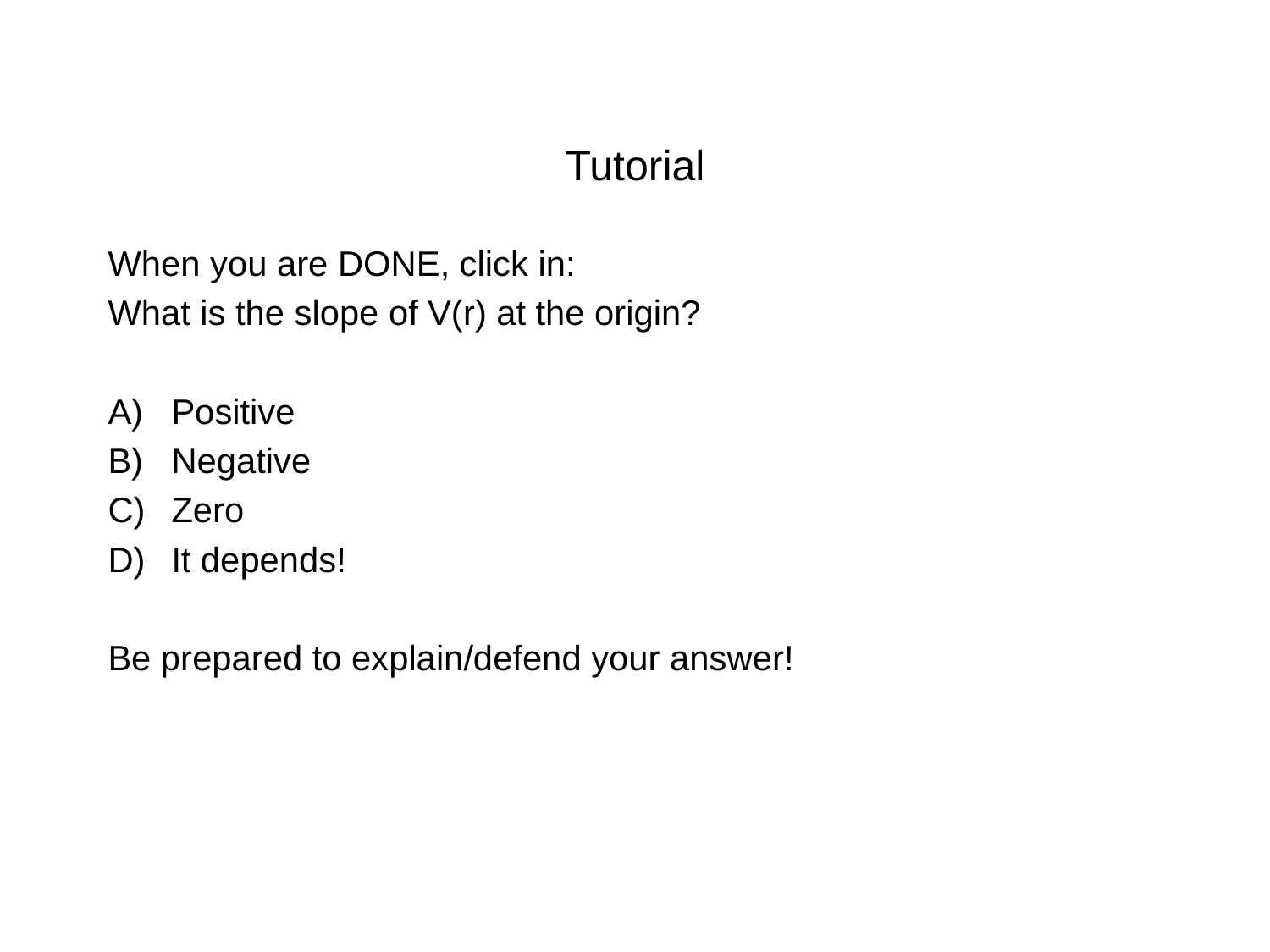

# Tutorial
When you are DONE, click in:
What is the slope of V(r) at the origin?

Positive
Negative
Zero
It depends!

Be prepared to explain/defend your answer!